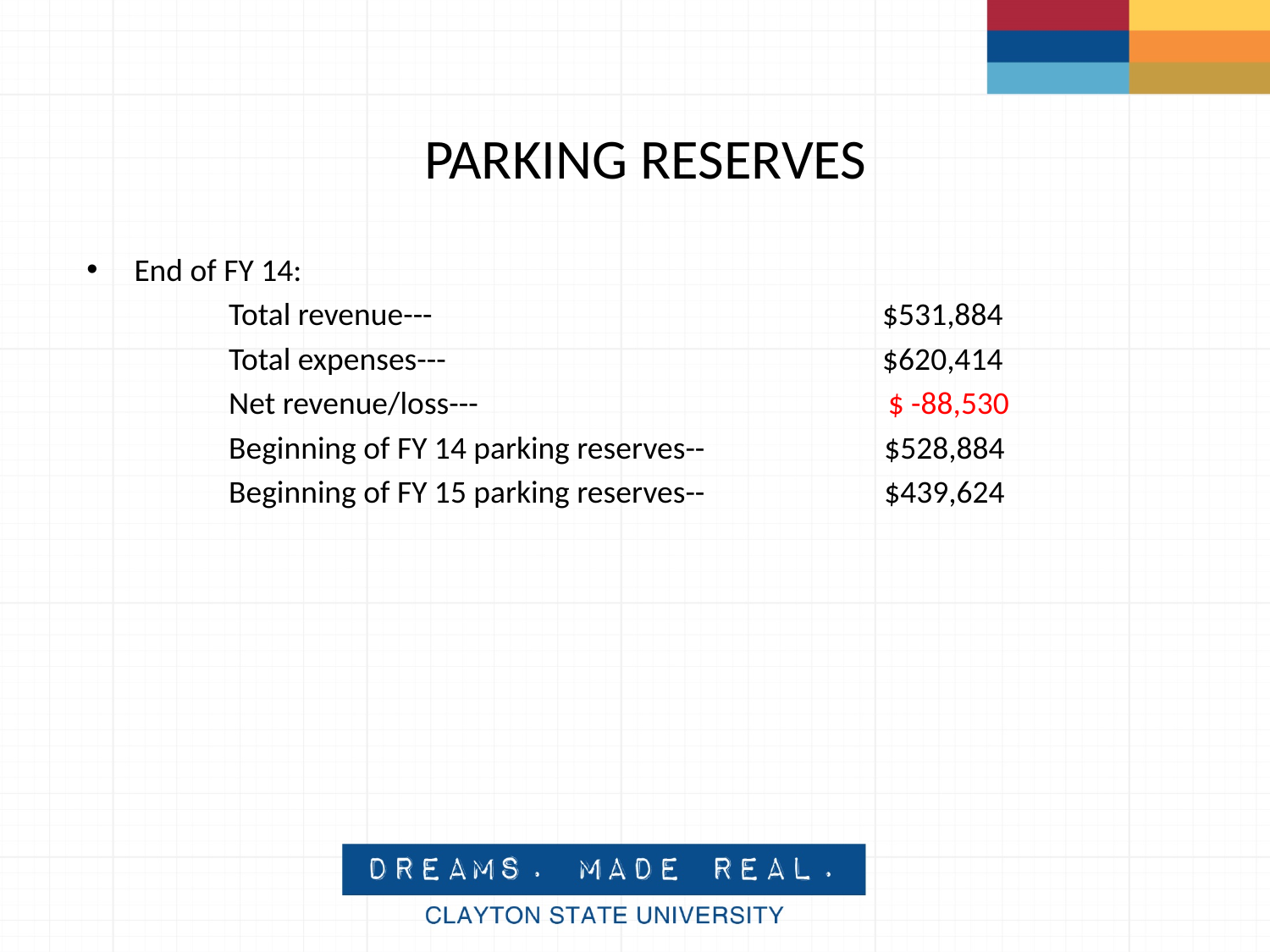

# PARKING RESERVES
End of FY 14:
	Total revenue---		                                      $531,884
	Total expenses---		                                      $620,414
	Net revenue/loss--- 		                     $ -88,530
	Beginning of FY 14 parking reserves--                         $528,884
	Beginning of FY 15 parking reserves--                         $439,624